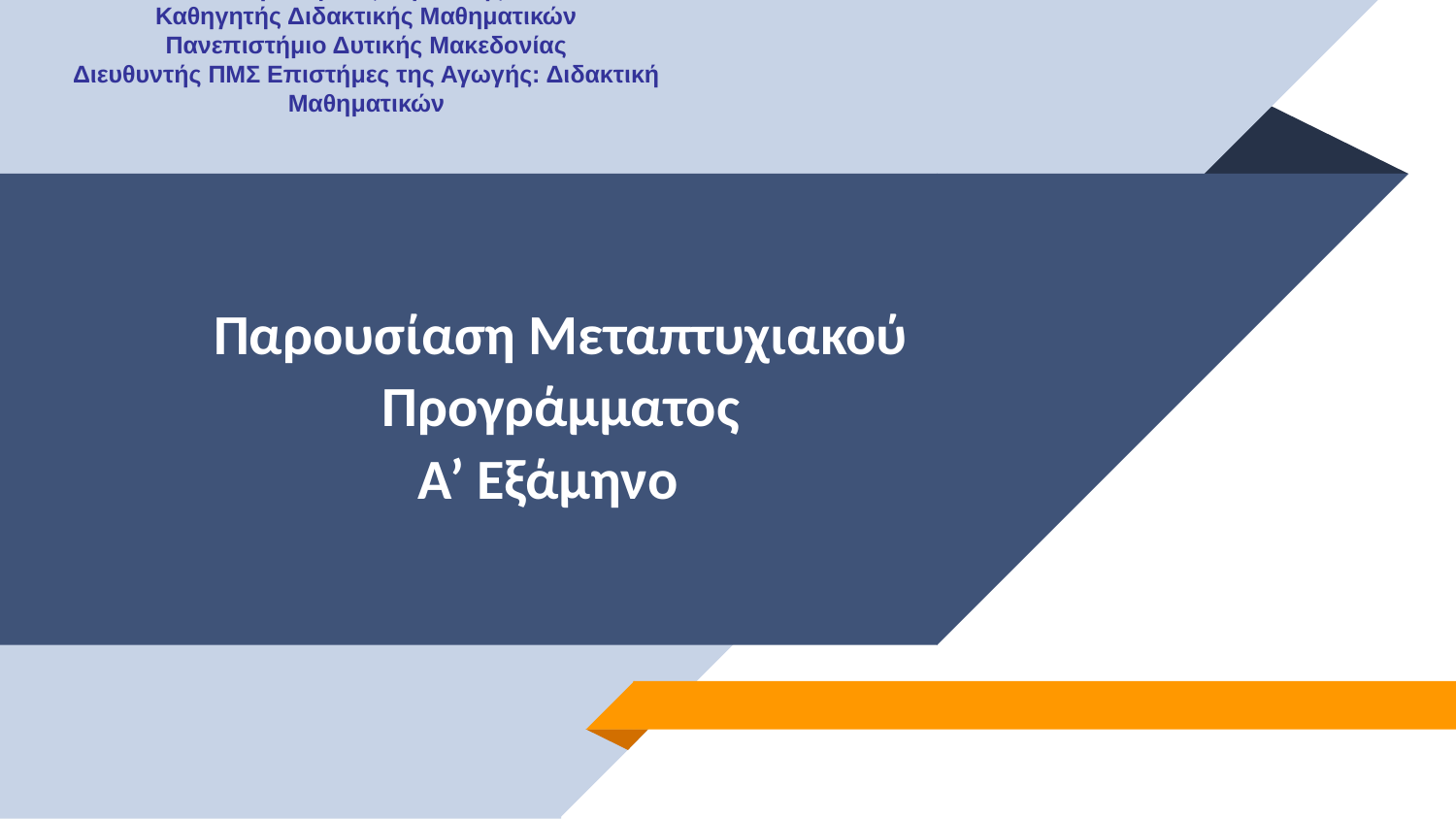

Χαράλαμπος Λεμονίδης
Καθηγητής Διδακτικής Μαθηματικών
Πανεπιστήμιο Δυτικής Μακεδονίας
Διευθυντής ΠΜΣ Επιστήμες της Αγωγής: Διδακτική
Μαθηματικών

# Παρουσίαση Μεταπτυχιακού Προγράμματος Α’ Εξάμηνο